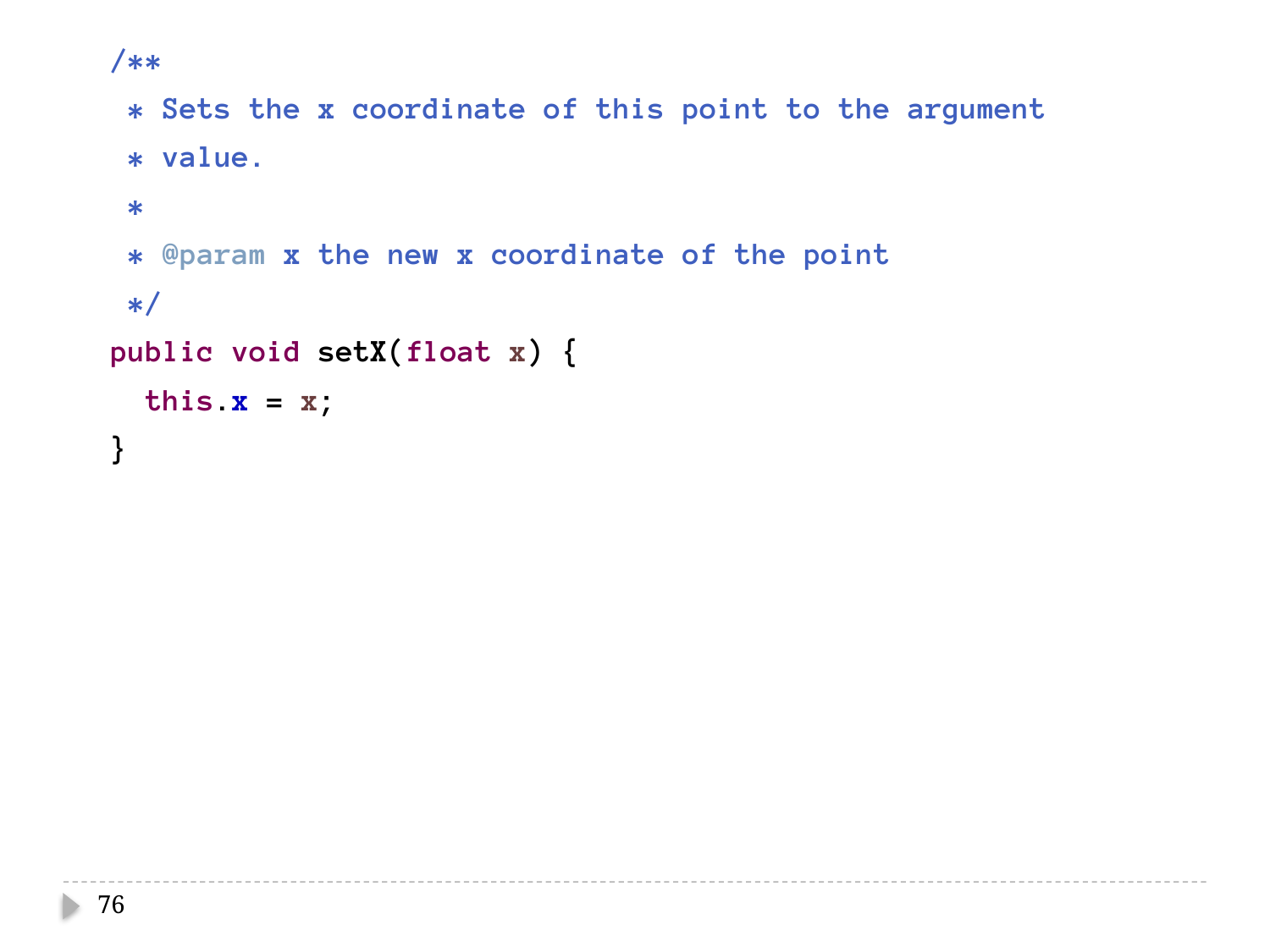

/**
   * Sets the x coordinate of this point to the argument
   * value.
   *
   * @param x the new x coordinate of the point
   */
  public void setX(float x) {
    this.x = x;
  }
76